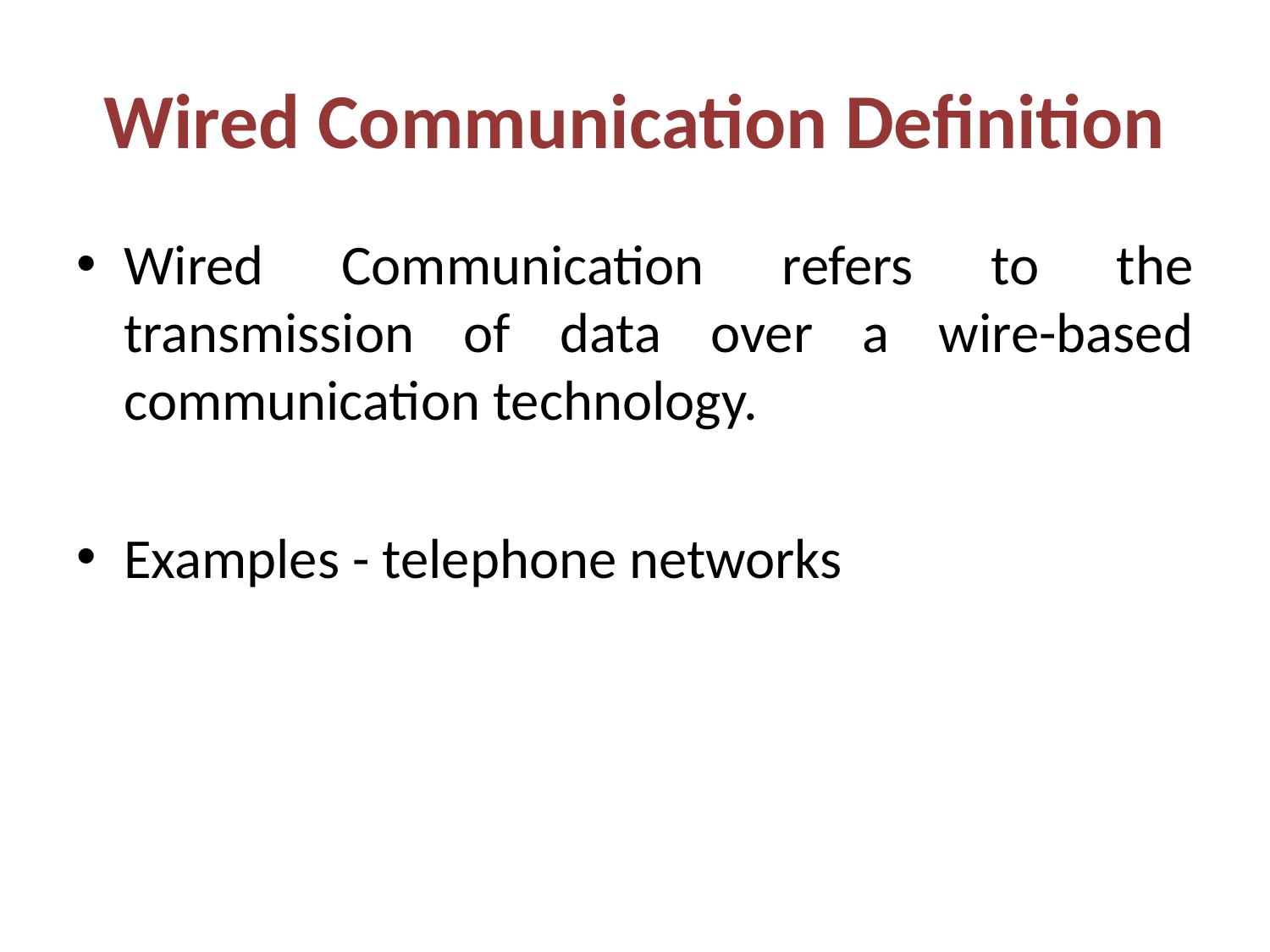

# Wired Communication Definition
Wired Communication refers to the transmission of data over a wire-based communication technology.

Examples - telephone networks